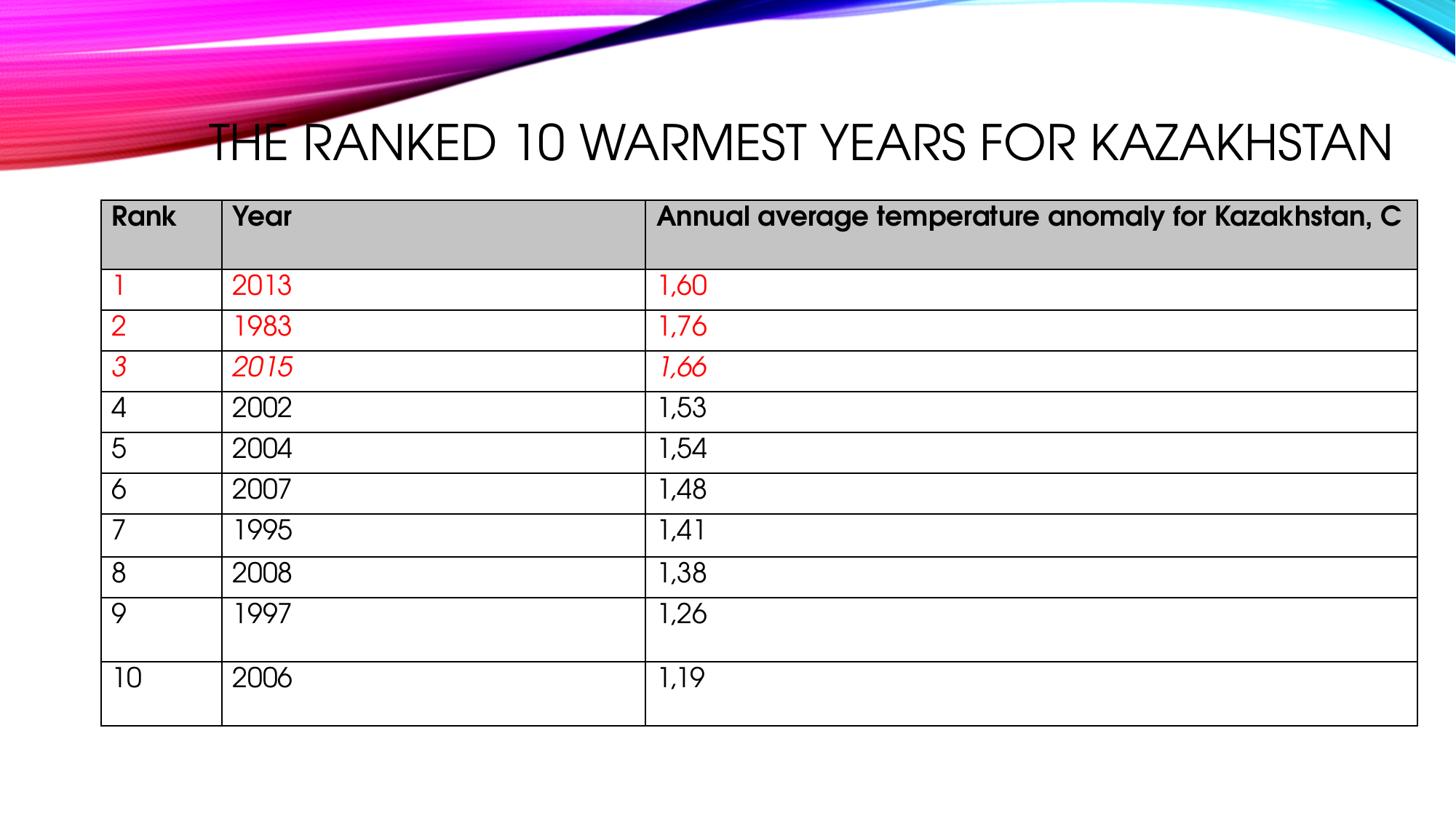

# The ranked 10 warmest years for Kazakhstan
| Rank | Year | Annual average temperature anomaly for Kazakhstan, C |
| --- | --- | --- |
| 1 | 2013 | 1,60 |
| 2 | 1983 | 1,76 |
| 3 | 2015 | 1,66 |
| 4 | 2002 | 1,53 |
| 5 | 2004 | 1,54 |
| 6 | 2007 | 1,48 |
| 7 | 1995 | 1,41 |
| 8 | 2008 | 1,38 |
| 9 | 1997 | 1,26 |
| 10 | 2006 | 1,19 |